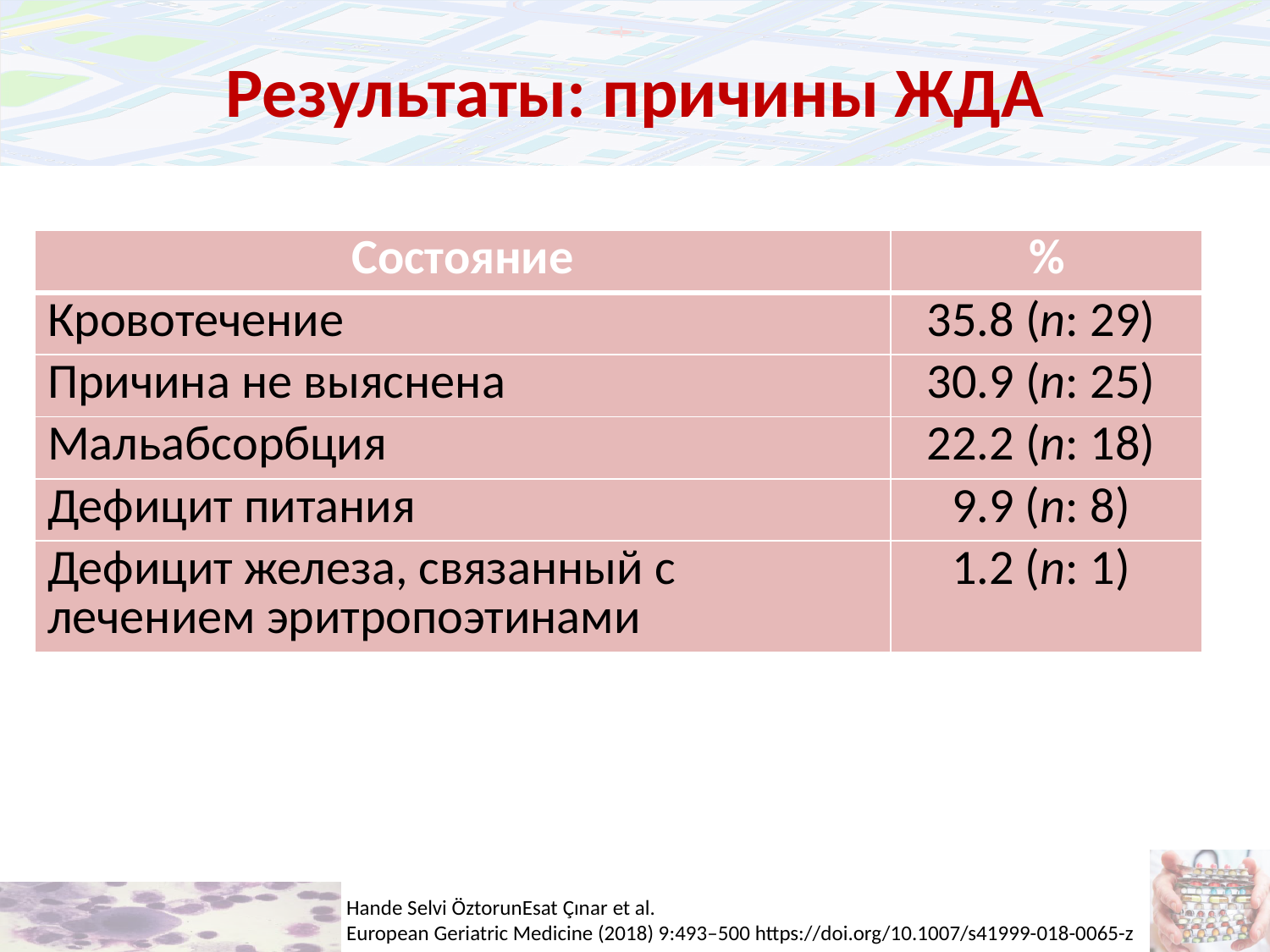

# Результаты: причины ЖДА
| Состояние | % |
| --- | --- |
| Кровотечение | 35.8 (n: 29) |
| Причина не выяснена | 30.9 (n: 25) |
| Мальабсорбция | 22.2 (n: 18) |
| Дефицит питания | 9.9 (n: 8) |
| Дефицит железа, связанный с лечением эритропоэтинами | 1.2 (n: 1) |
Hande Selvi ÖztorunEsat Çınar et al.
European Geriatric Medicine (2018) 9:493–500 https://doi.org/10.1007/s41999-018-0065-z